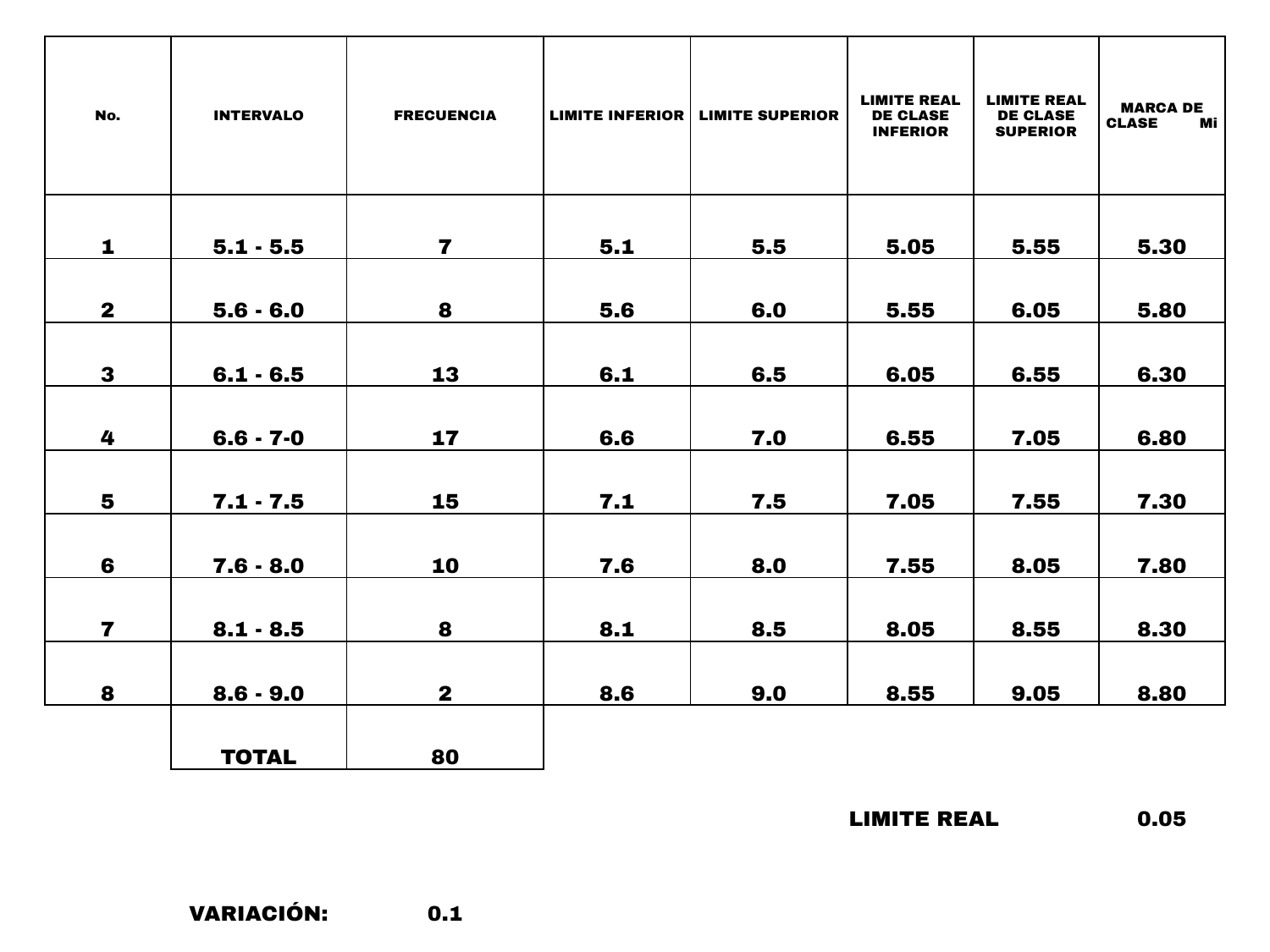

| No. | INTERVALO | FRECUENCIA | LIMITE INFERIOR | LIMITE SUPERIOR | LIMITE REAL DE CLASE INFERIOR | LIMITE REAL DE CLASE SUPERIOR | MARCA DE CLASE Mi |
| --- | --- | --- | --- | --- | --- | --- | --- |
| 1 | 5.1 - 5.5 | 7 | 5.1 | 5.5 | 5.05 | 5.55 | 5.30 |
| 2 | 5.6 - 6.0 | 8 | 5.6 | 6.0 | 5.55 | 6.05 | 5.80 |
| 3 | 6.1 - 6.5 | 13 | 6.1 | 6.5 | 6.05 | 6.55 | 6.30 |
| 4 | 6.6 - 7-0 | 17 | 6.6 | 7.0 | 6.55 | 7.05 | 6.80 |
| 5 | 7.1 - 7.5 | 15 | 7.1 | 7.5 | 7.05 | 7.55 | 7.30 |
| 6 | 7.6 - 8.0 | 10 | 7.6 | 8.0 | 7.55 | 8.05 | 7.80 |
| 7 | 8.1 - 8.5 | 8 | 8.1 | 8.5 | 8.05 | 8.55 | 8.30 |
| 8 | 8.6 - 9.0 | 2 | 8.6 | 9.0 | 8.55 | 9.05 | 8.80 |
|  | TOTAL | 80 |  |  |  |  |  |
|  |  |  |  |  | LIMITE REAL |  | 0.05 |
|  | VARIACIÓN: | 0.1 |  |  |  |  |  |